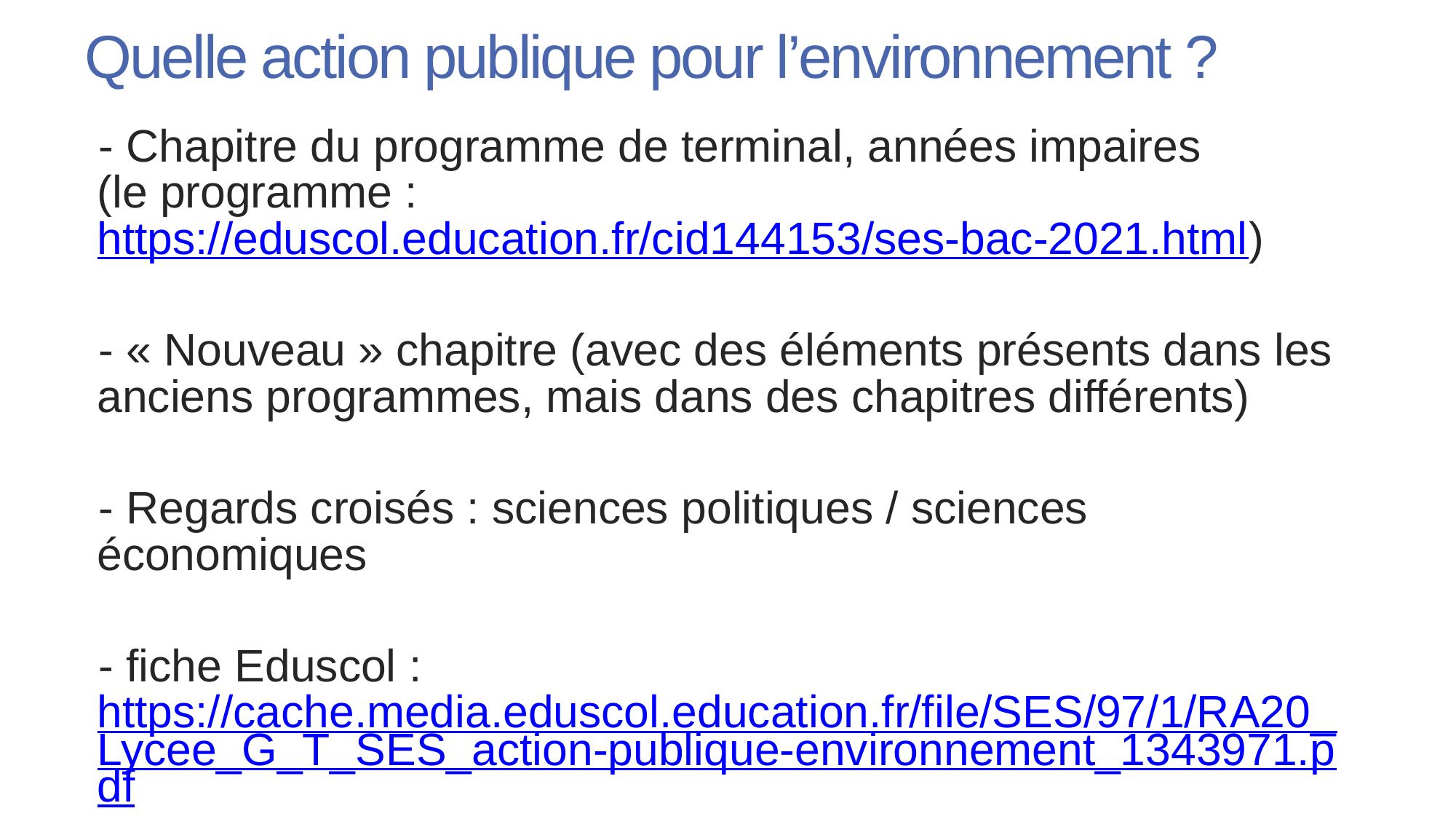

# Quelle action publique pour l’environnement ?
- Chapitre du programme de terminal, années impaires
(le programme : https://eduscol.education.fr/cid144153/ses-bac-2021.html)
- « Nouveau » chapitre (avec des éléments présents dans les anciens programmes, mais dans des chapitres différents)
- Regards croisés : sciences politiques / sciences économiques
- fiche Eduscol : https://cache.media.eduscol.education.fr/file/SES/97/1/RA20_Lycee_G_T_SES_action-publique-environnement_1343971.pdf